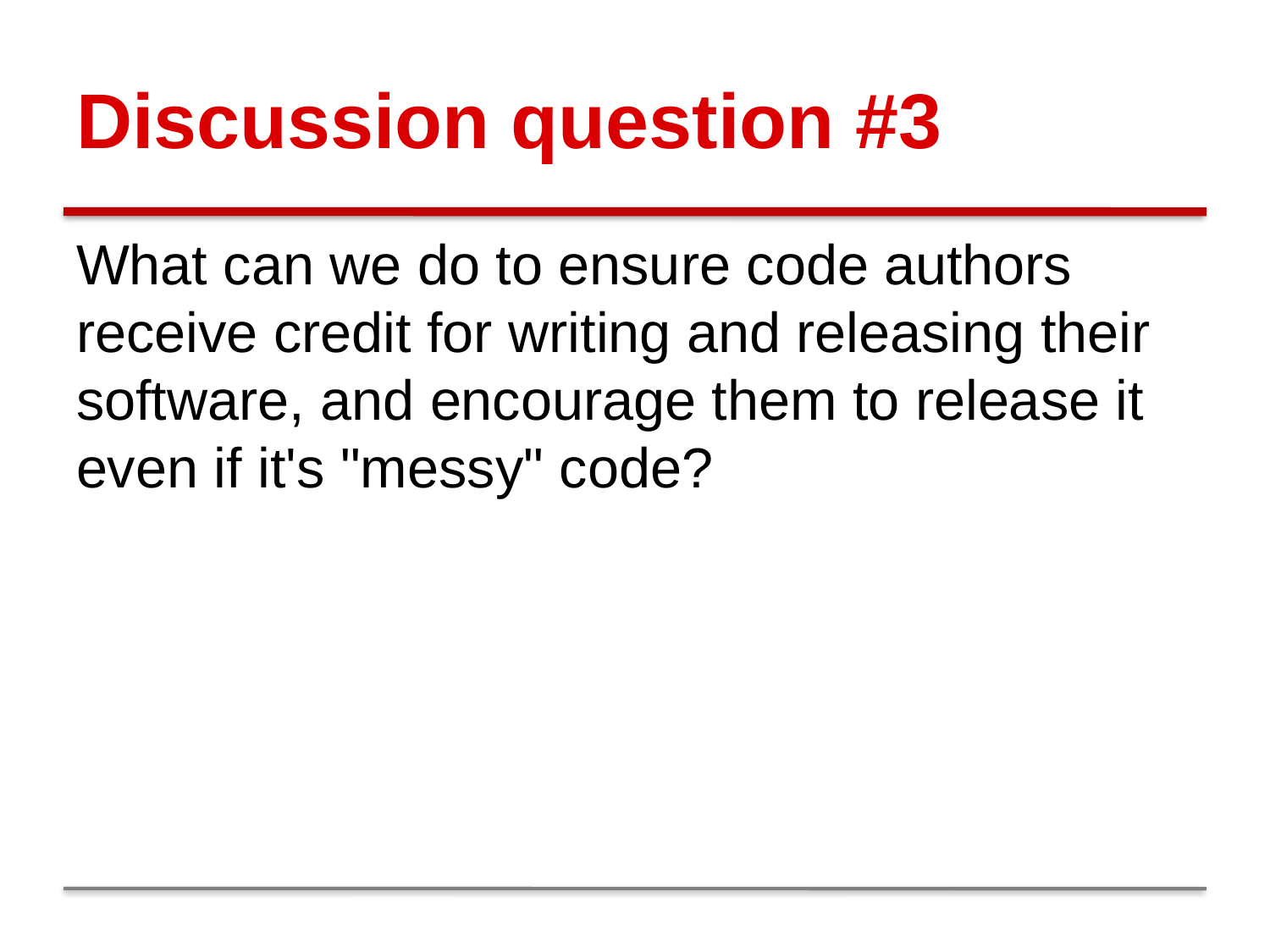

# Discussion question #3
What can we do to ensure code authors receive credit for writing and releasing their software, and encourage them to release it even if it's "messy" code?